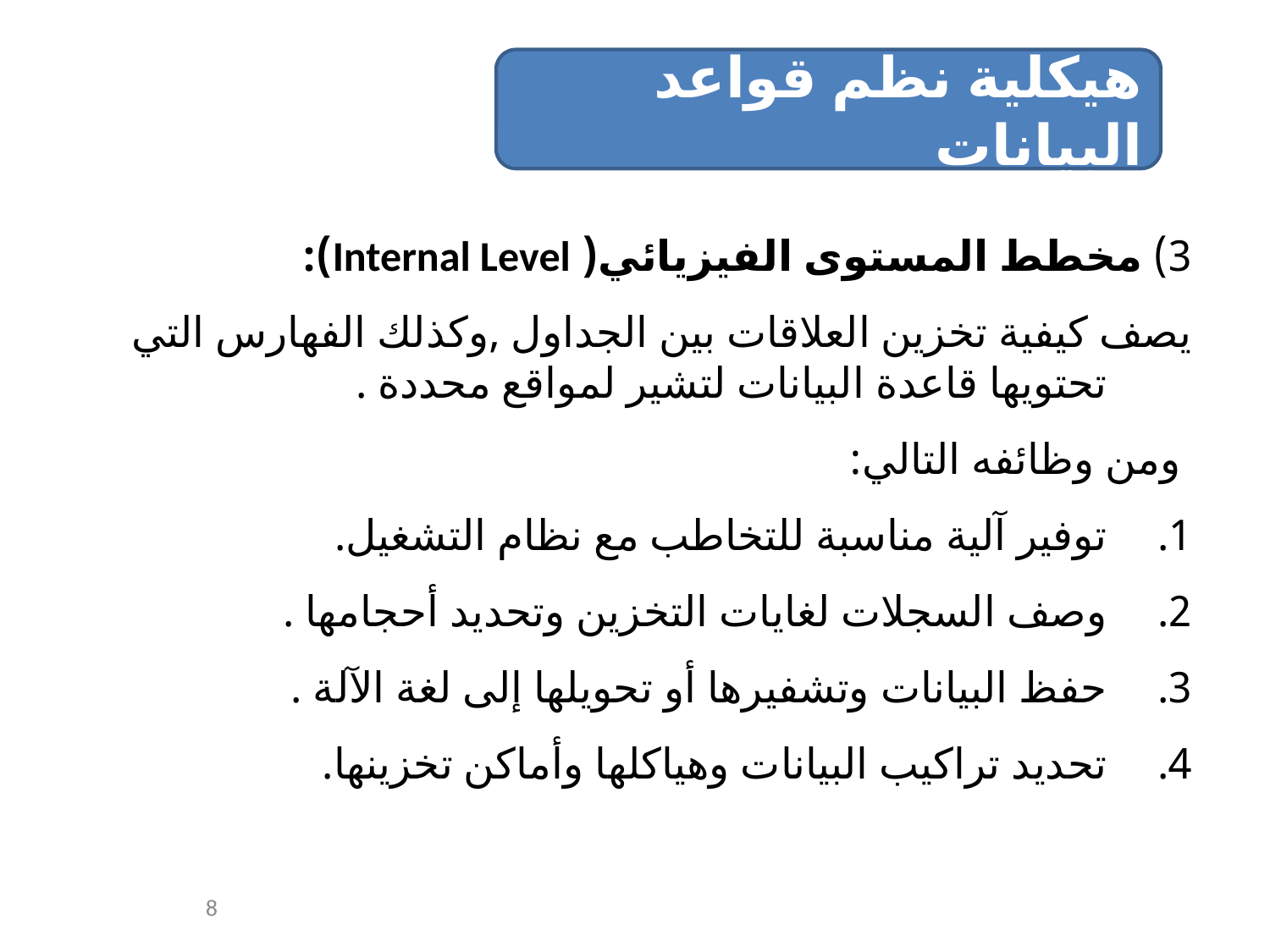

هيكلية نظم قواعد البيانات
3) مخطط المستوى الفيزيائي( Internal Level):
يصف كيفية تخزين العلاقات بين الجداول ,وكذلك الفهارس التي تحتويها قاعدة البيانات لتشير لمواقع محددة .
 ومن وظائفه التالي:
توفير آلية مناسبة للتخاطب مع نظام التشغيل.
وصف السجلات لغايات التخزين وتحديد أحجامها .
حفظ البيانات وتشفيرها أو تحويلها إلى لغة الآلة .
تحديد تراكيب البيانات وهياكلها وأماكن تخزينها.

8